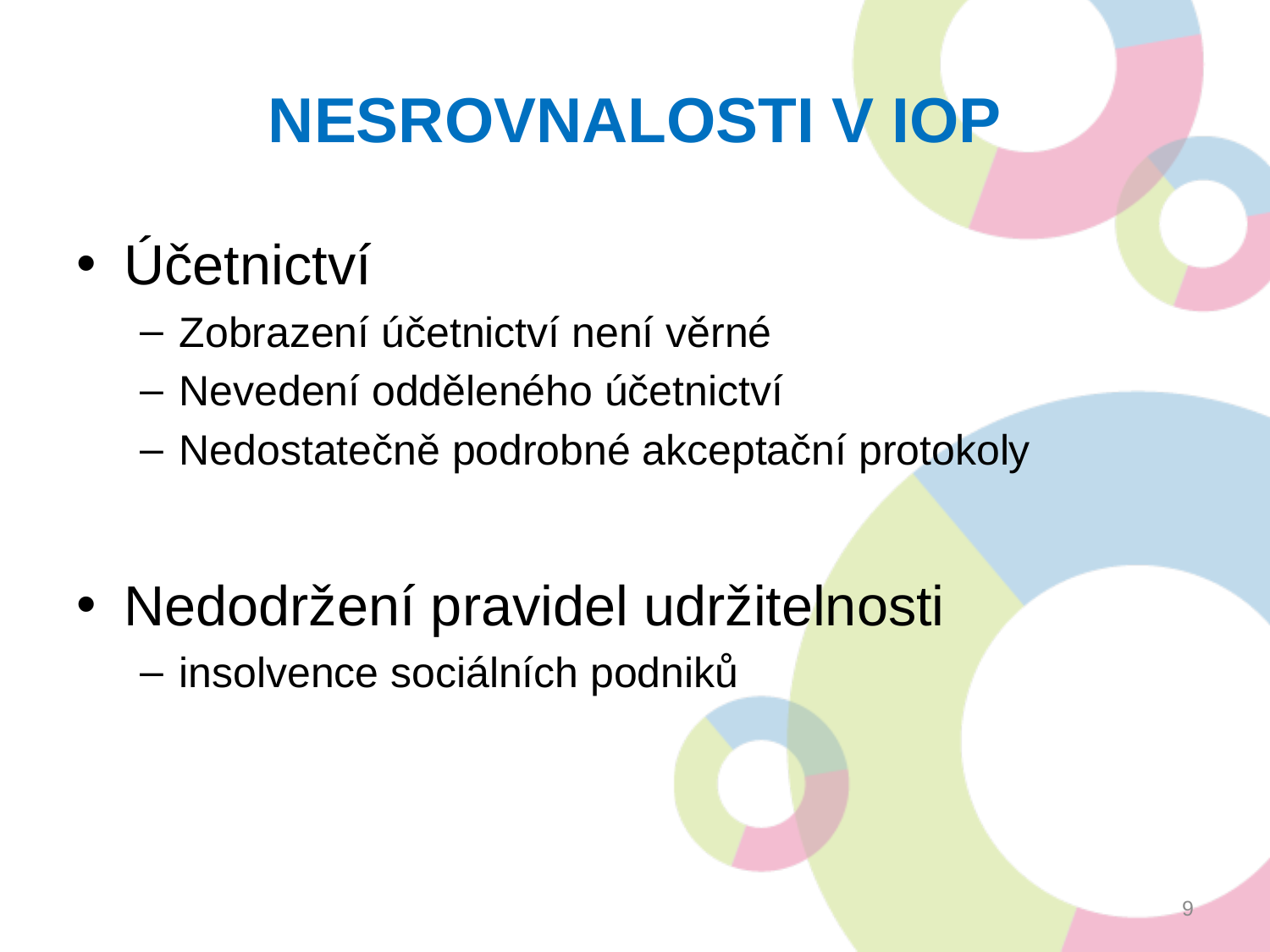

# Nesrovnalosti v iop
Účetnictví
Zobrazení účetnictví není věrné
Nevedení odděleného účetnictví
Nedostatečně podrobné akceptační protokoly

Nedodržení pravidel udržitelnosti
insolvence sociálních podniků

9